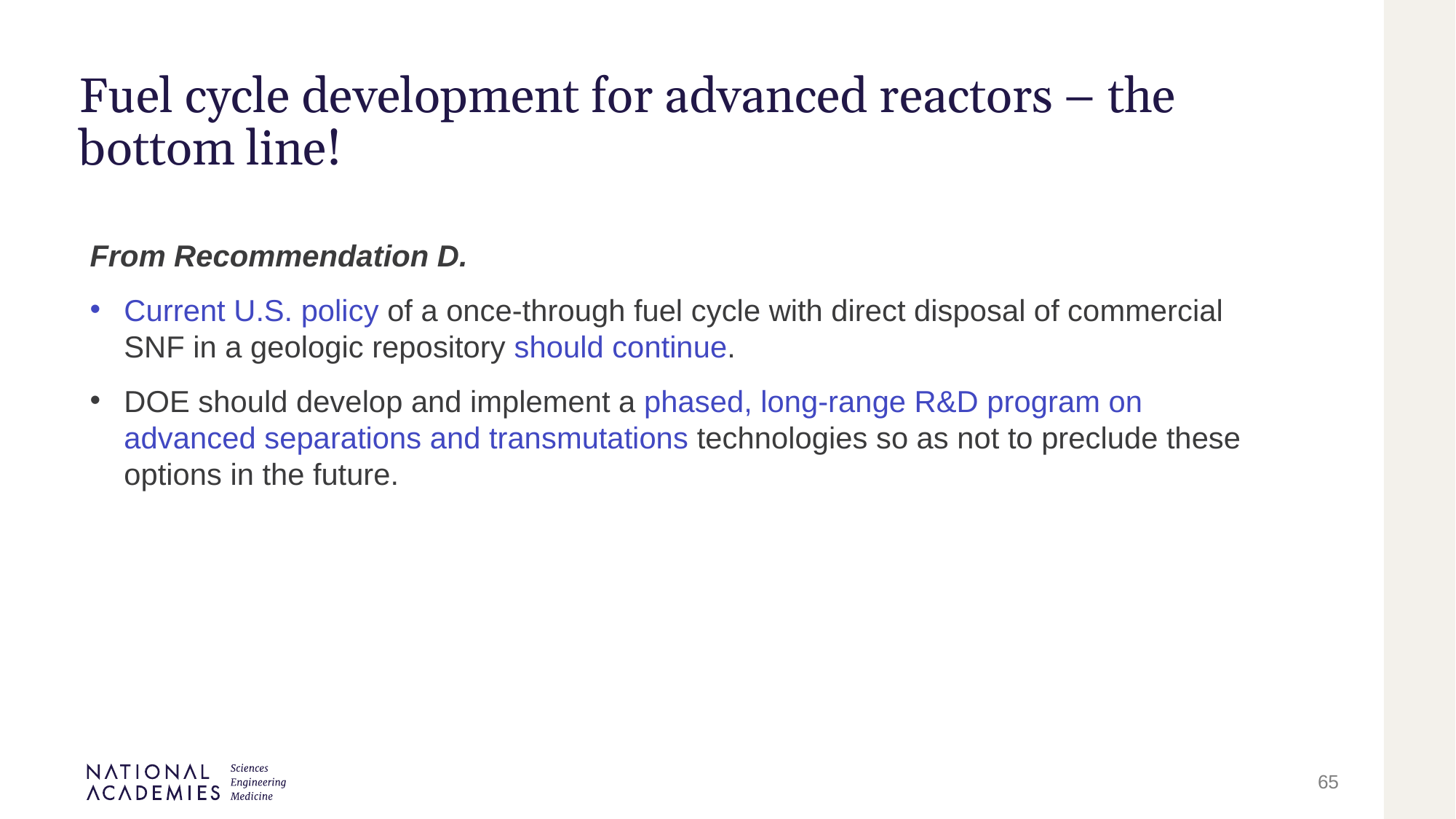

# Fuel cycle development for advanced reactors – the bottom line!
From Recommendation D.
Current U.S. policy of a once-through fuel cycle with direct disposal of commercial SNF in a geologic repository should continue.
DOE should develop and implement a phased, long-range R&D program on advanced separations and transmutations technologies so as not to preclude these options in the future.
65